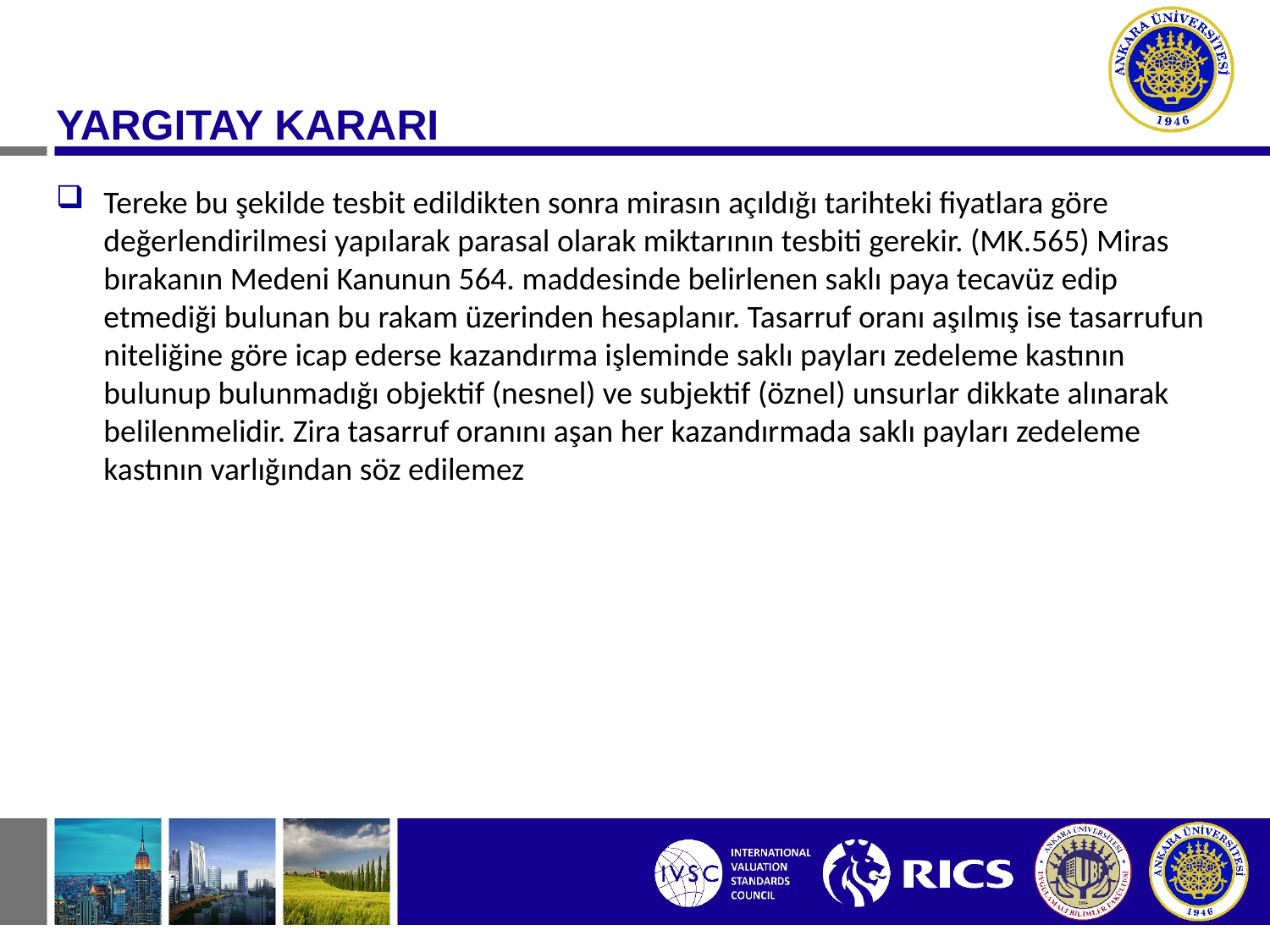

YARGITAY KARARI
Tereke bu şekilde tesbit edildikten sonra mirasın açıldığı tarihteki fiyatlara göre değerlendirilmesi yapılarak parasal olarak miktarının tesbiti gerekir. (MK.565) Miras bırakanın Medeni Kanunun 564. maddesinde belirlenen saklı paya tecavüz edip etmediği bulunan bu rakam üzerinden hesaplanır. Tasarruf oranı aşılmış ise tasarrufun niteliğine göre icap ederse kazandırma işleminde saklı payları zedeleme kastının bulunup bulunmadığı objektif (nesnel) ve subjektif (öznel) unsurlar dikkate alınarak belilenmelidir. Zira tasarruf oranını aşan her kazandırmada saklı payları zedeleme kastının varlığından söz edilemez